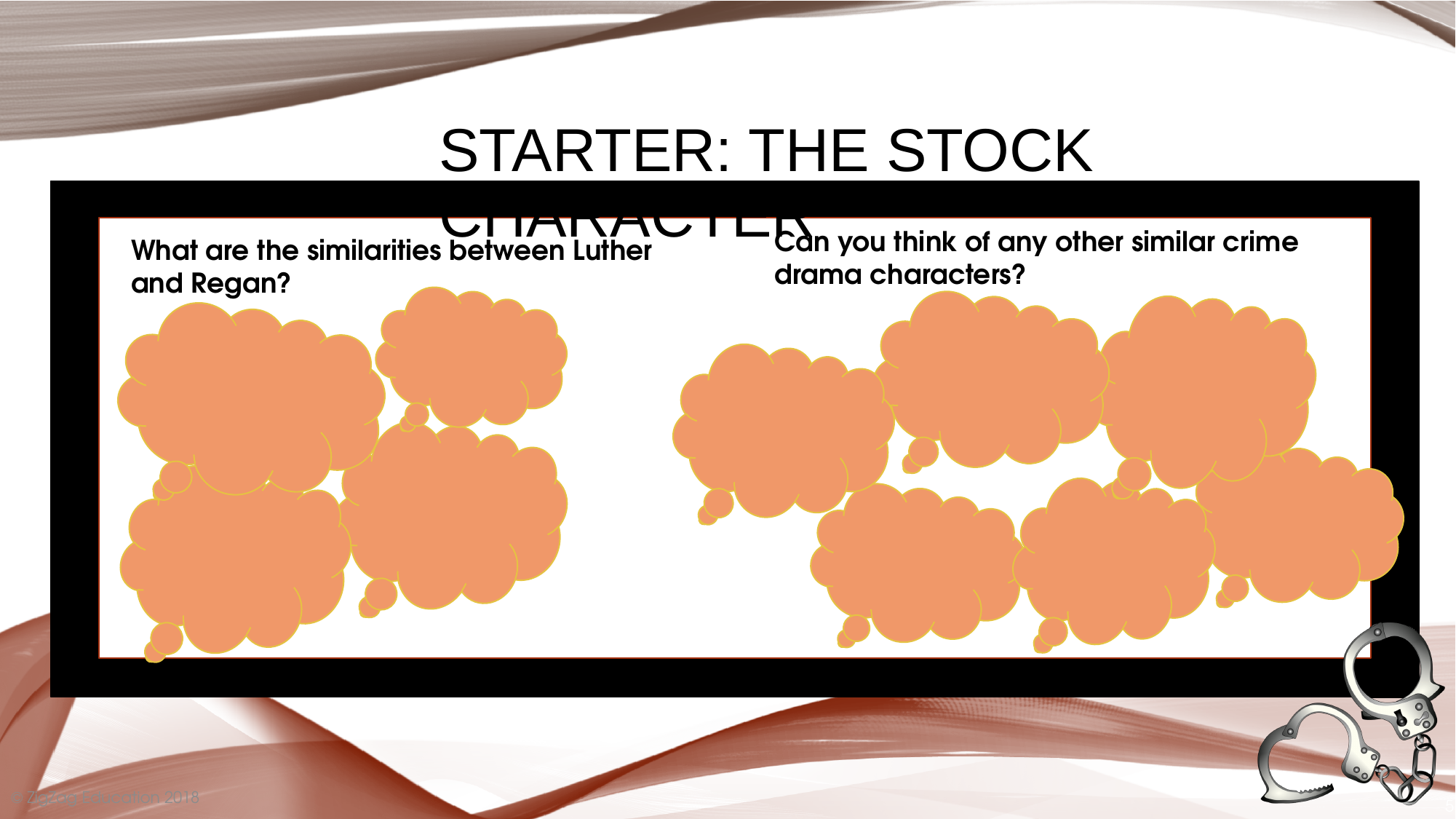

Starter: the Stock Character
Can you think of any other similar crime drama characters?
What are the similarities between Luther and Regan?

© ZigZag Education 2018